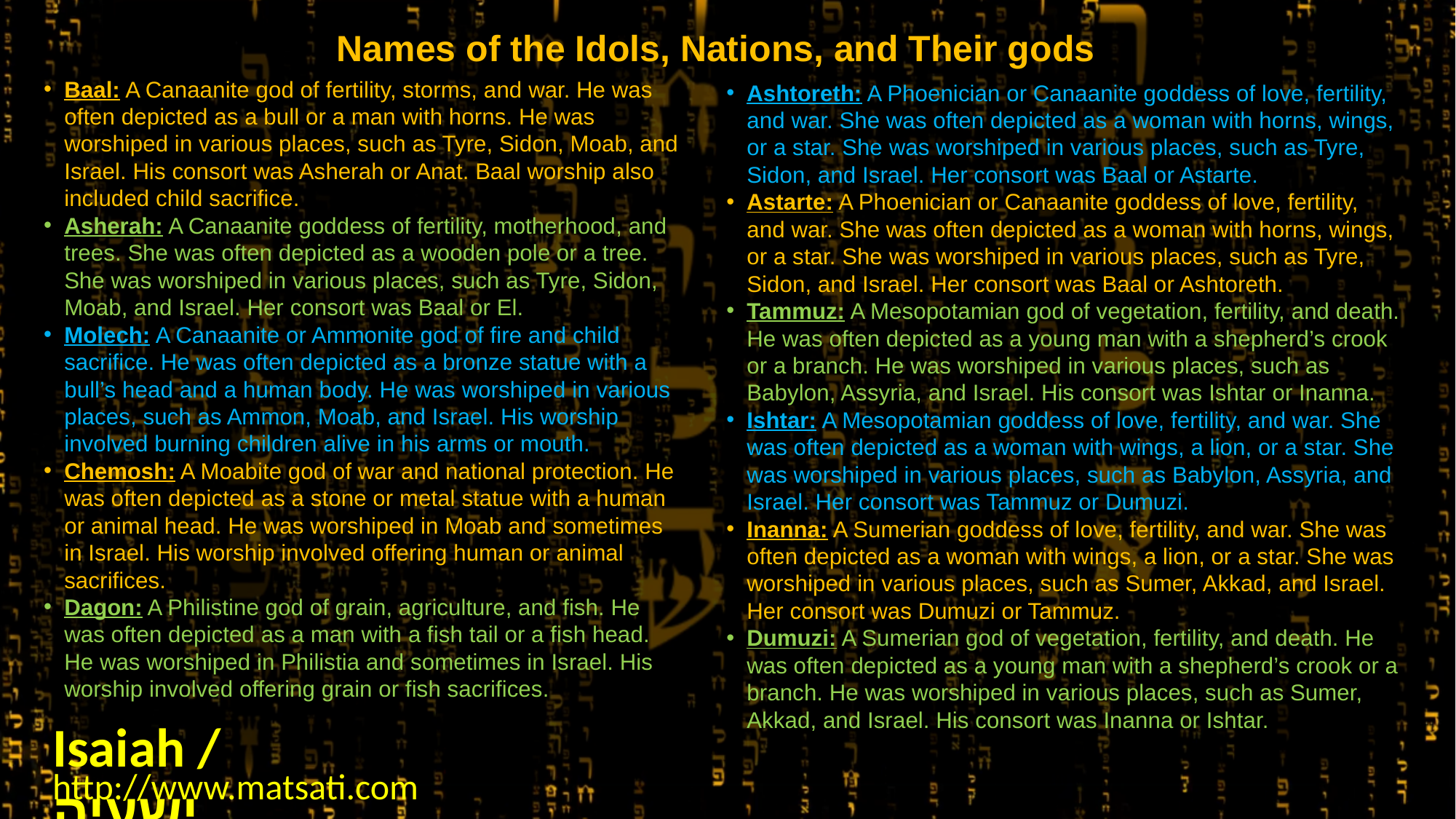

Names of the Idols, Nations, and Their gods
Baal: A Canaanite god of fertility, storms, and war. He was often depicted as a bull or a man with horns. He was worshiped in various places, such as Tyre, Sidon, Moab, and Israel. His consort was Asherah or Anat. Baal worship also included child sacrifice.
Asherah: A Canaanite goddess of fertility, motherhood, and trees. She was often depicted as a wooden pole or a tree. She was worshiped in various places, such as Tyre, Sidon, Moab, and Israel. Her consort was Baal or El.
Molech: A Canaanite or Ammonite god of fire and child sacrifice. He was often depicted as a bronze statue with a bull’s head and a human body. He was worshiped in various places, such as Ammon, Moab, and Israel. His worship involved burning children alive in his arms or mouth.
Chemosh: A Moabite god of war and national protection. He was often depicted as a stone or metal statue with a human or animal head. He was worshiped in Moab and sometimes in Israel. His worship involved offering human or animal sacrifices.
Dagon: A Philistine god of grain, agriculture, and fish. He was often depicted as a man with a fish tail or a fish head. He was worshiped in Philistia and sometimes in Israel. His worship involved offering grain or fish sacrifices.
Ashtoreth: A Phoenician or Canaanite goddess of love, fertility, and war. She was often depicted as a woman with horns, wings, or a star. She was worshiped in various places, such as Tyre, Sidon, and Israel. Her consort was Baal or Astarte.
Astarte: A Phoenician or Canaanite goddess of love, fertility, and war. She was often depicted as a woman with horns, wings, or a star. She was worshiped in various places, such as Tyre, Sidon, and Israel. Her consort was Baal or Ashtoreth.
Tammuz: A Mesopotamian god of vegetation, fertility, and death. He was often depicted as a young man with a shepherd’s crook or a branch. He was worshiped in various places, such as Babylon, Assyria, and Israel. His consort was Ishtar or Inanna.
Ishtar: A Mesopotamian goddess of love, fertility, and war. She was often depicted as a woman with wings, a lion, or a star. She was worshiped in various places, such as Babylon, Assyria, and Israel. Her consort was Tammuz or Dumuzi.
Inanna: A Sumerian goddess of love, fertility, and war. She was often depicted as a woman with wings, a lion, or a star. She was worshiped in various places, such as Sumer, Akkad, and Israel. Her consort was Dumuzi or Tammuz.
Dumuzi: A Sumerian god of vegetation, fertility, and death. He was often depicted as a young man with a shepherd’s crook or a branch. He was worshiped in various places, such as Sumer, Akkad, and Israel. His consort was Inanna or Ishtar.
Isaiah / ישעיה
http://www.matsati.com